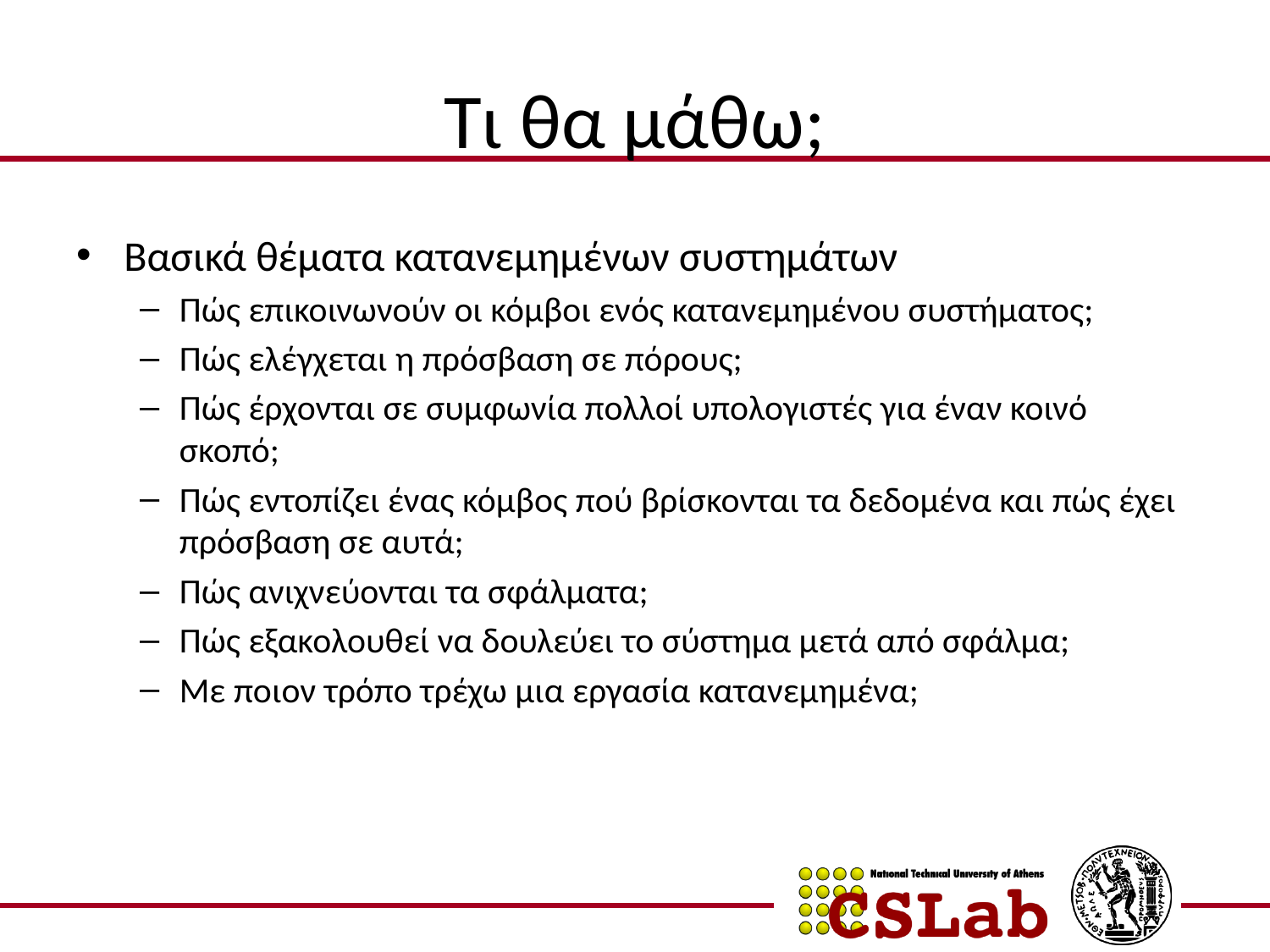

# Τι θα μάθω;
Βασικά θέματα κατανεμημένων συστημάτων
Πώς επικοινωνούν οι κόμβοι ενός κατανεμημένου συστήματος;
Πώς ελέγχεται η πρόσβαση σε πόρους;
Πώς έρχονται σε συμφωνία πολλοί υπολογιστές για έναν κοινό σκοπό;
Πώς εντοπίζει ένας κόμβος πού βρίσκονται τα δεδομένα και πώς έχει πρόσβαση σε αυτά;
Πώς ανιχνεύονται τα σφάλματα;
Πώς εξακολουθεί να δουλεύει το σύστημα μετά από σφάλμα;
Με ποιον τρόπο τρέχω μια εργασία κατανεμημένα;